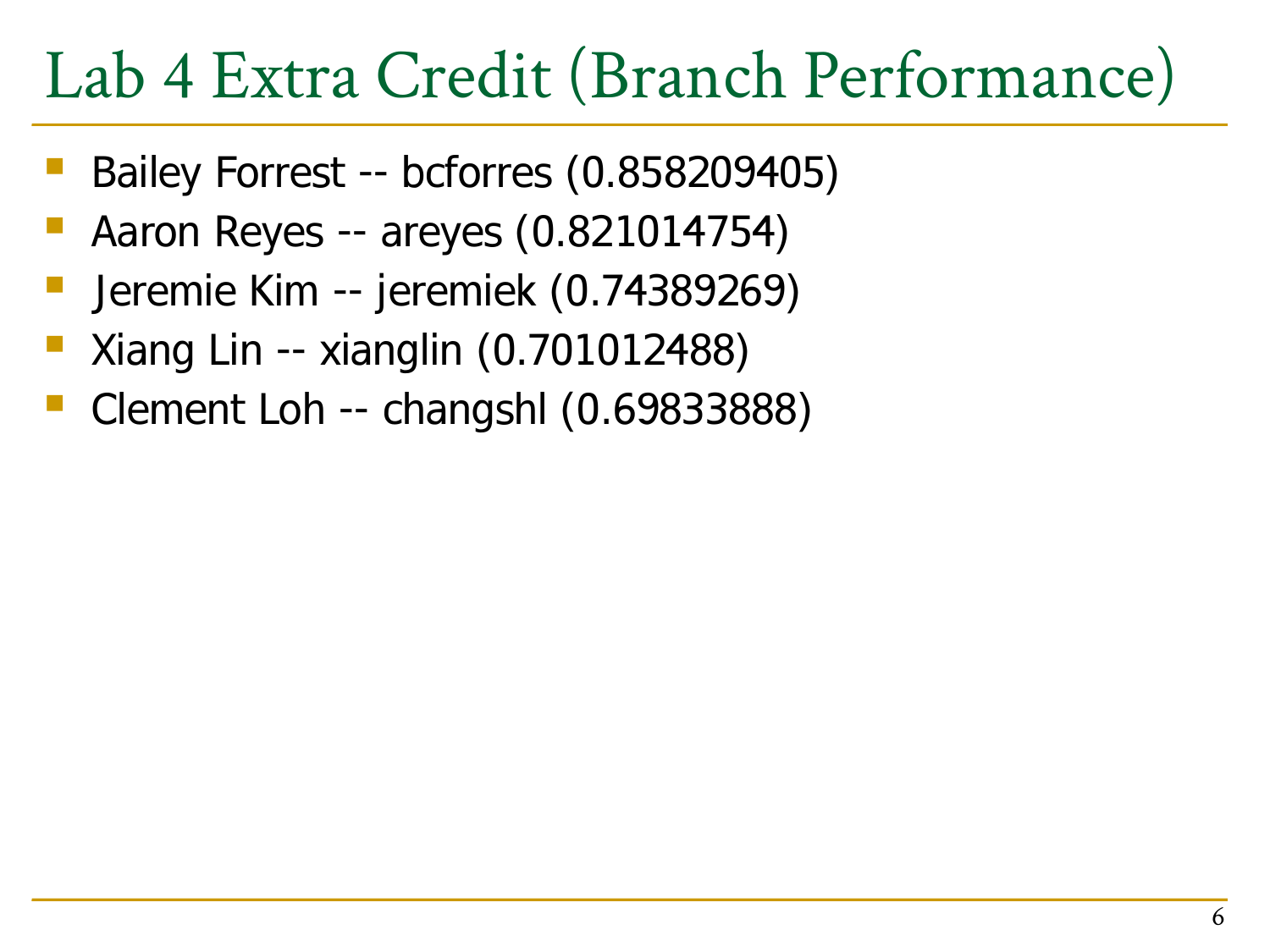

# Lab 4 Extra Credit (Branch Performance)
Bailey Forrest -- bcforres (0.858209405)
Aaron Reyes -- areyes (0.821014754)
Jeremie Kim -- jeremiek (0.74389269)
Xiang Lin -- xianglin (0.701012488)
Clement Loh -- changshl (0.69833888)
6